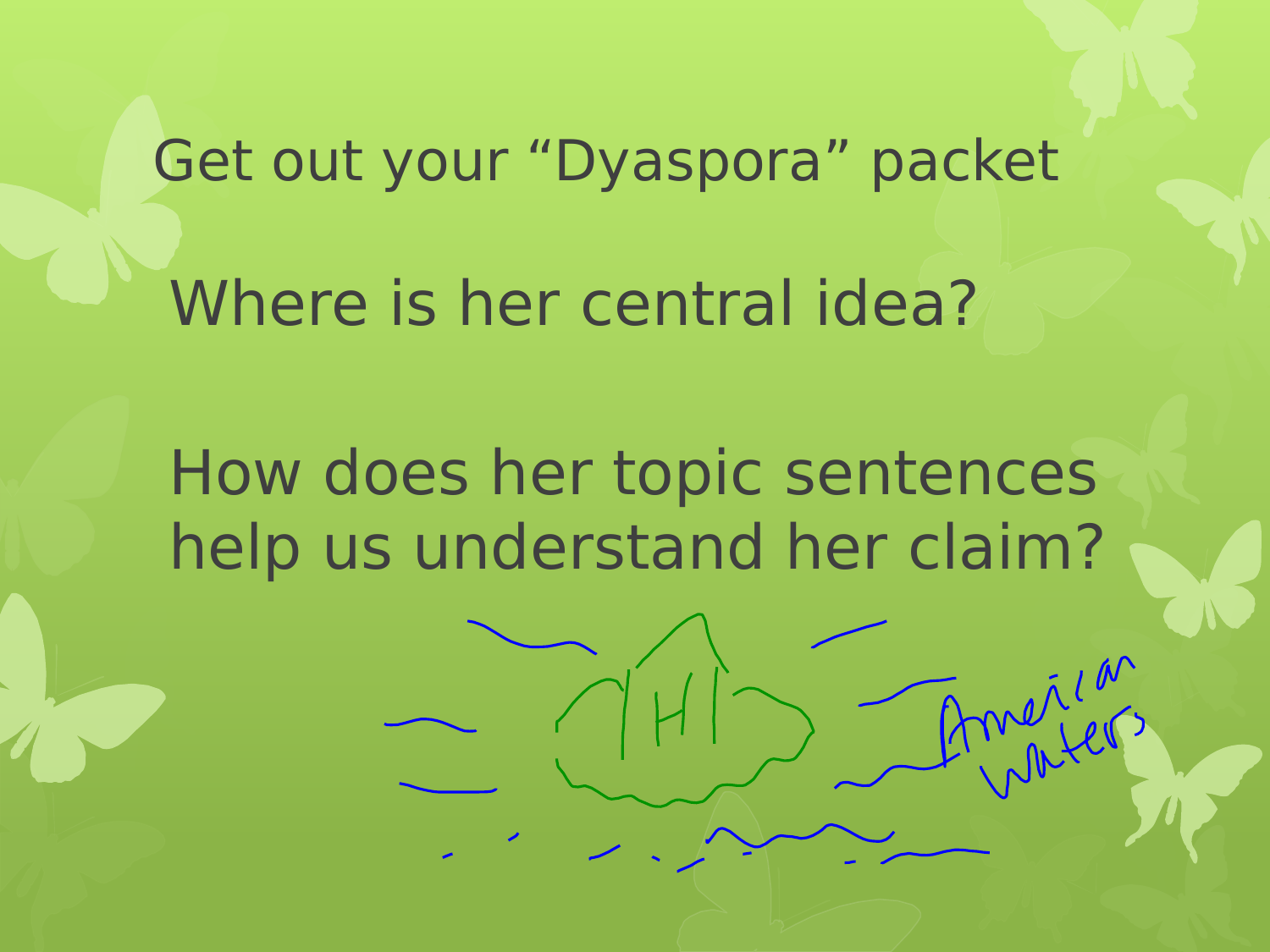

# Get out your “Dyaspora” packet
Where is her central idea?

How does her topic sentences help us understand her claim?